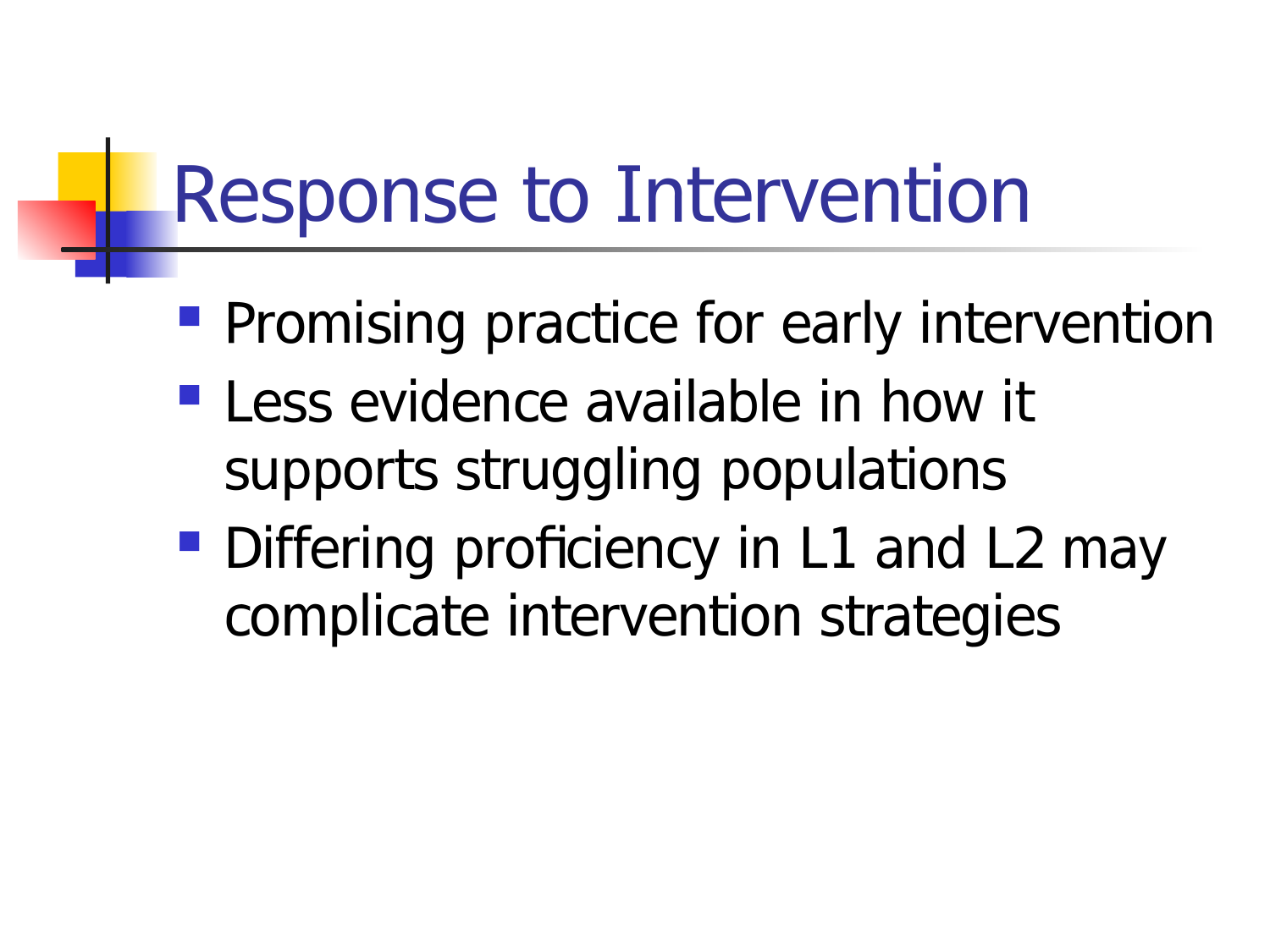

# Response to Intervention
Promising practice for early intervention
Less evidence available in how it supports struggling populations
Differing proficiency in L1 and L2 may complicate intervention strategies